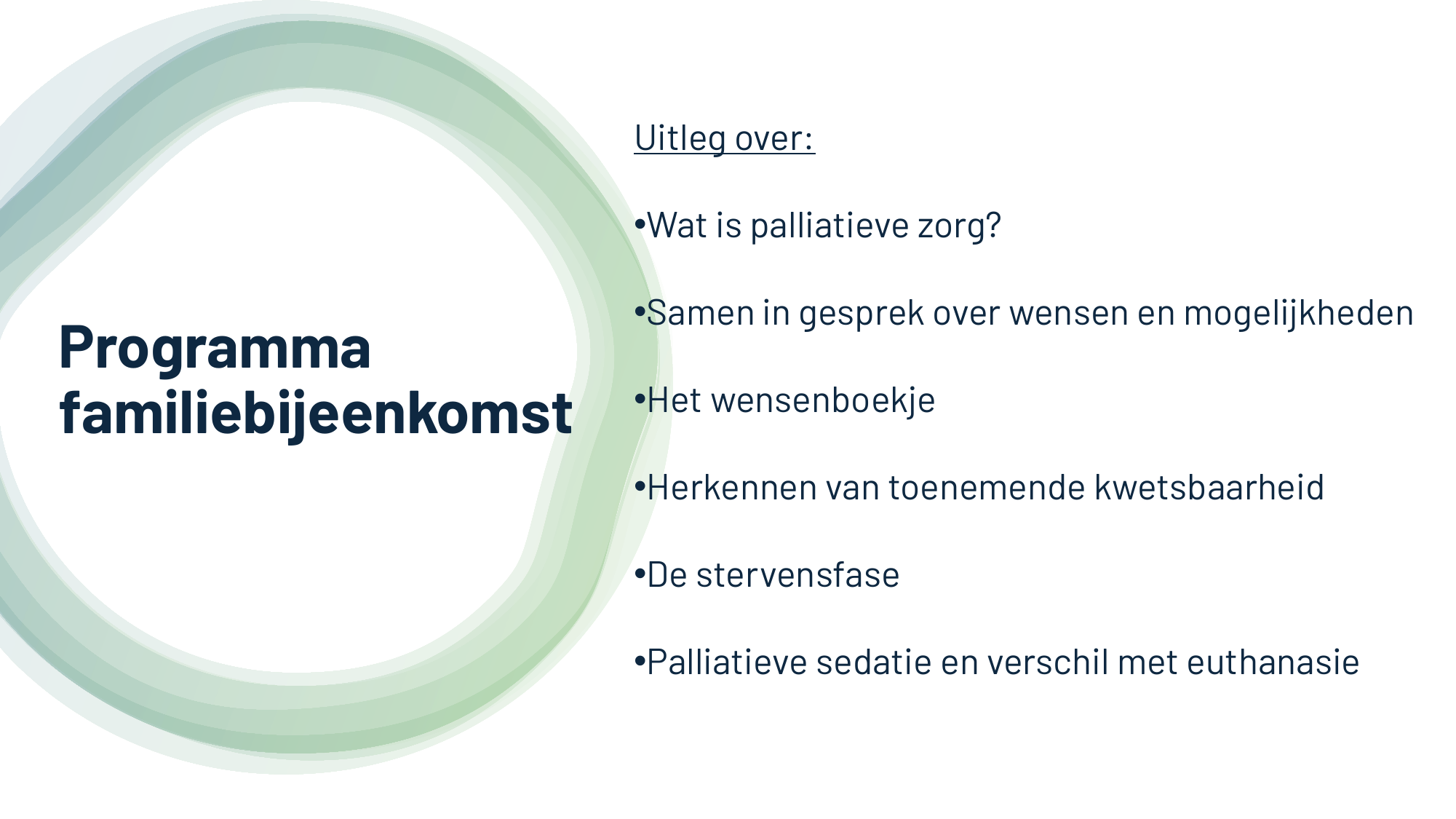

Uitleg over:

Wat is palliatieve zorg?

Samen in gesprek over wensen en mogelijkheden

Het wensenboekje

Herkennen van toenemende kwetsbaarheid

De stervensfase

Palliatieve sedatie en verschil met euthanasie

# Programma familiebijeenkomst